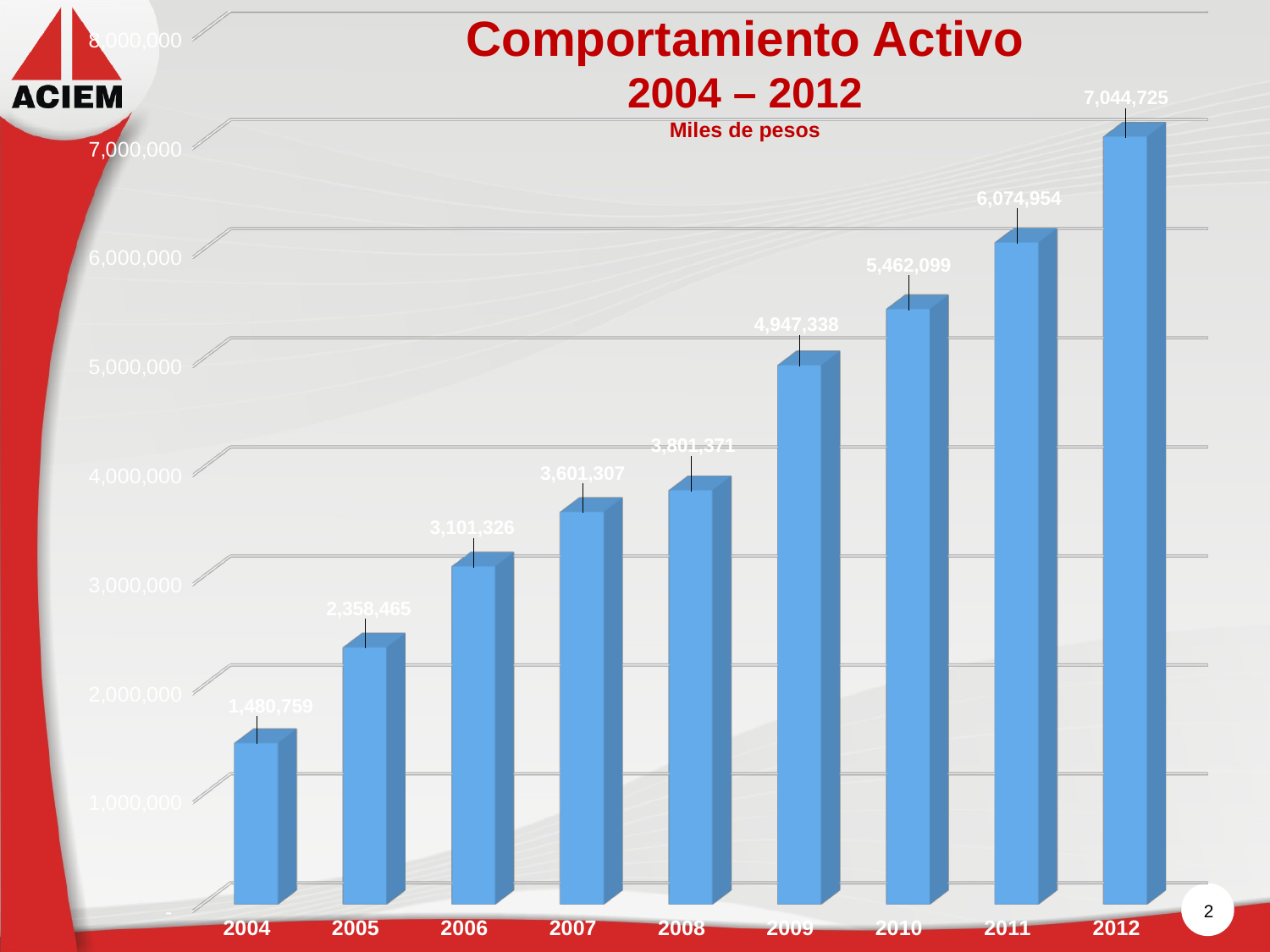

[unsupported chart]

# Comportamiento Activo
2004 – 2012
Miles de pesos
2